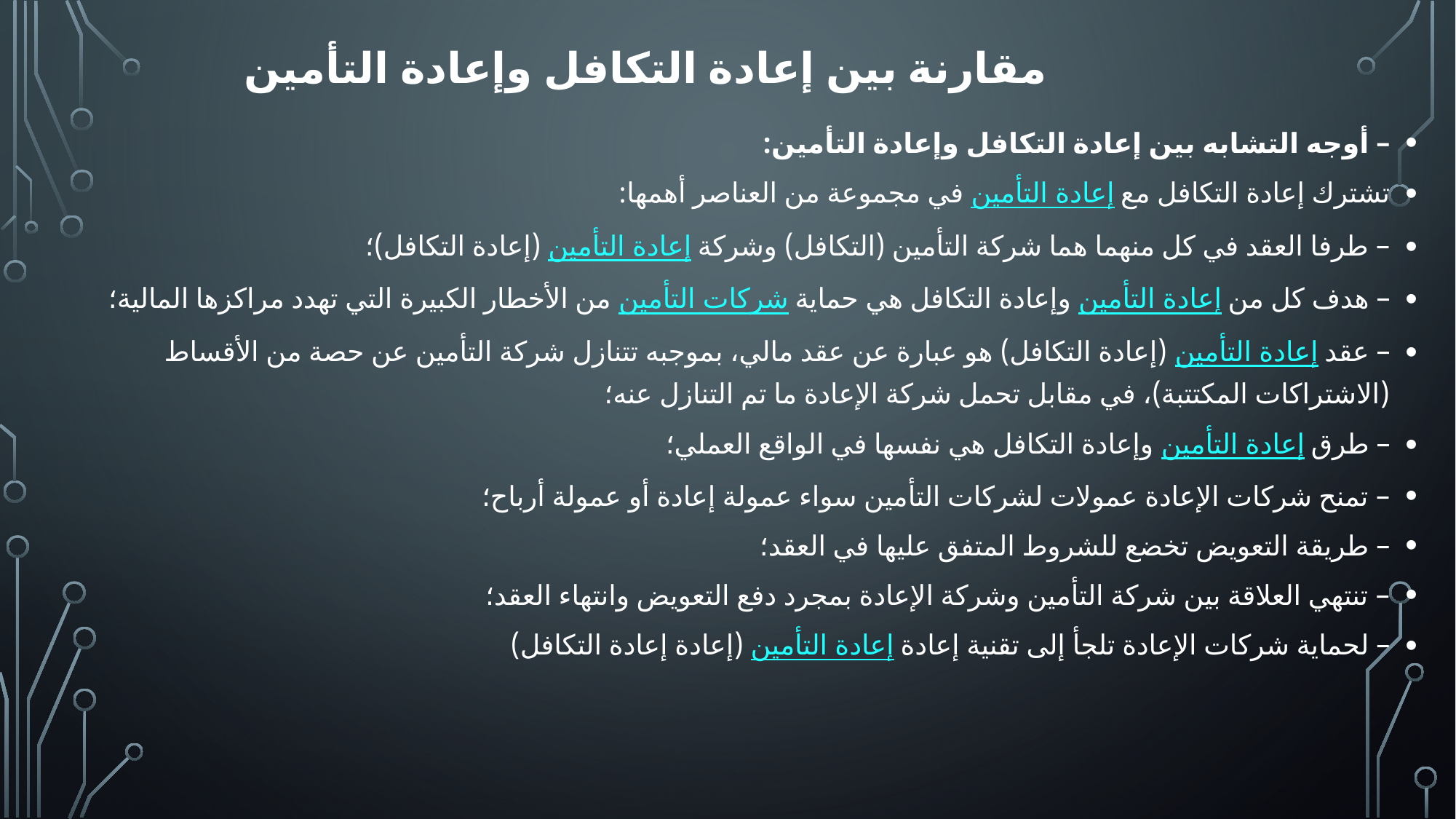

مقارنة بين إعادة التكافل وإعادة التأمين
– أوجه التشابه بين إعادة التكافل وإعادة التأمين:
تشترك إعادة التكافل مع إعادة التأمين في مجموعة من العناصر أهمها:
– طرفا العقد في كل منهما هما شركة التأمين (التكافل) وشركة إعادة التأمين (إعادة التكافل)؛
– هدف كل من إعادة التأمين وإعادة التكافل هي حماية شركات التأمين من الأخطار الكبيرة التي تهدد مراكزها المالية؛
– عقد إعادة التأمين (إعادة التكافل) هو عبارة عن عقد مالي، بموجبه تتنازل شركة التأمين عن حصة من الأقساط (الاشتراكات المكتتبة)، في مقابل تحمل شركة الإعادة ما تم التنازل عنه؛
– طرق إعادة التأمين وإعادة التكافل هي نفسها في الواقع العملي؛
– تمنح شركات الإعادة عمولات لشركات التأمين سواء عمولة إعادة أو عمولة أرباح؛
– طريقة التعويض تخضع للشروط المتفق عليها في العقد؛
– تنتهي العلاقة بين شركة التأمين وشركة الإعادة بمجرد دفع التعويض وانتهاء العقد؛
– لحماية شركات الإعادة تلجأ إلى تقنية إعادة إعادة التأمين (إعادة إعادة التكافل)